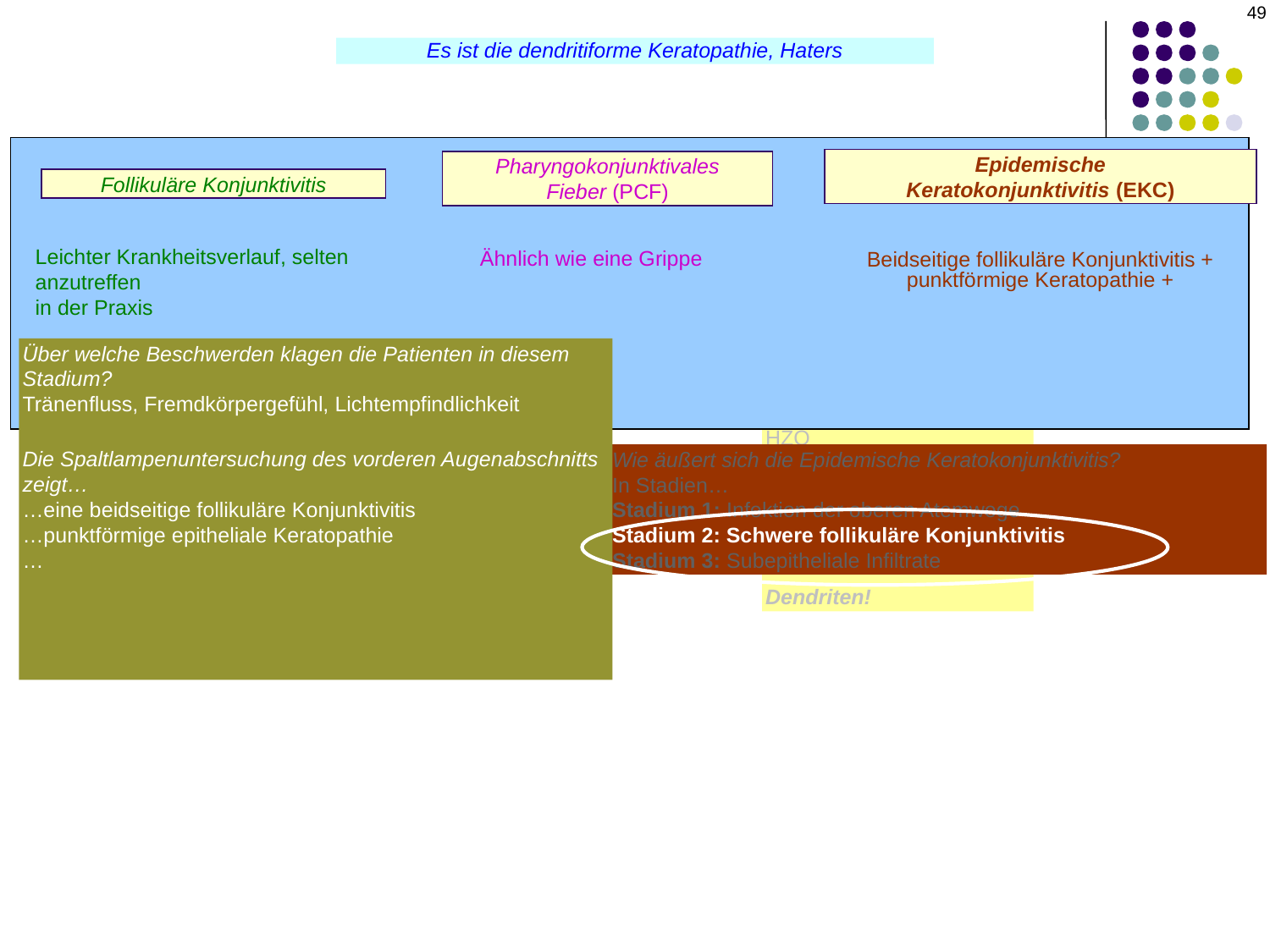

49
Es ist die dendritiforme Keratopathie, Haters

Dendritische Keratopathie: Differentialdiagnose
HSV
Akanthamöben
Topische Medikamente
EBV
Tragen weicher Kontaktlinsen

HZO
Adenovirus
Thygeson
EBMD
Subepitheliale Ablagerungen

Epidemische
Keratokonjunktivitis (EKC)
Pharyngokonjunktivales
Fieber (PCF)
Follikuläre Konjunktivitis
Die Hornhaut

HSV
Akanthamöben
Topische Medikamente
EBV
Tragen weicher Kontaktlinsen

HZO
Adenovirus
Thygeson
EBMD
Subepitheliale Ablagerungen

Dendriten!
Leichter Krankheitsverlauf, selten anzutreffen
in der Praxis
Ähnlich wie eine Grippe
Beidseitige follikuläre Konjunktivitis +
punktförmige Keratopathie +
petechiale Blutungen +
Bindehaut +
Lymphadenopathie
Über welche Beschwerden klagen die Patienten in diesem Stadium?
Tränenfluss, Fremdkörpergefühl, Lichtempfindlichkeit

Die Spaltlampenuntersuchung des vorderen Augenabschnitts zeigt…
…eine beidseitige follikuläre Konjunktivitis
…punktförmige epitheliale Keratopathie
…
…Bindehautmembranen

Welches nicht-okulare Symptom könnte festgestellt werden?
Preaurikuläre Lymphadenopathie
Wie äußert sich die Epidemische Keratokonjunktivitis?
In Stadien…
Stadium 1: Infektion der oberen Atemwege
Stadium 2: Schwere follikuläre Konjunktivitis
Stadium 3: Subepitheliale Infiltrate